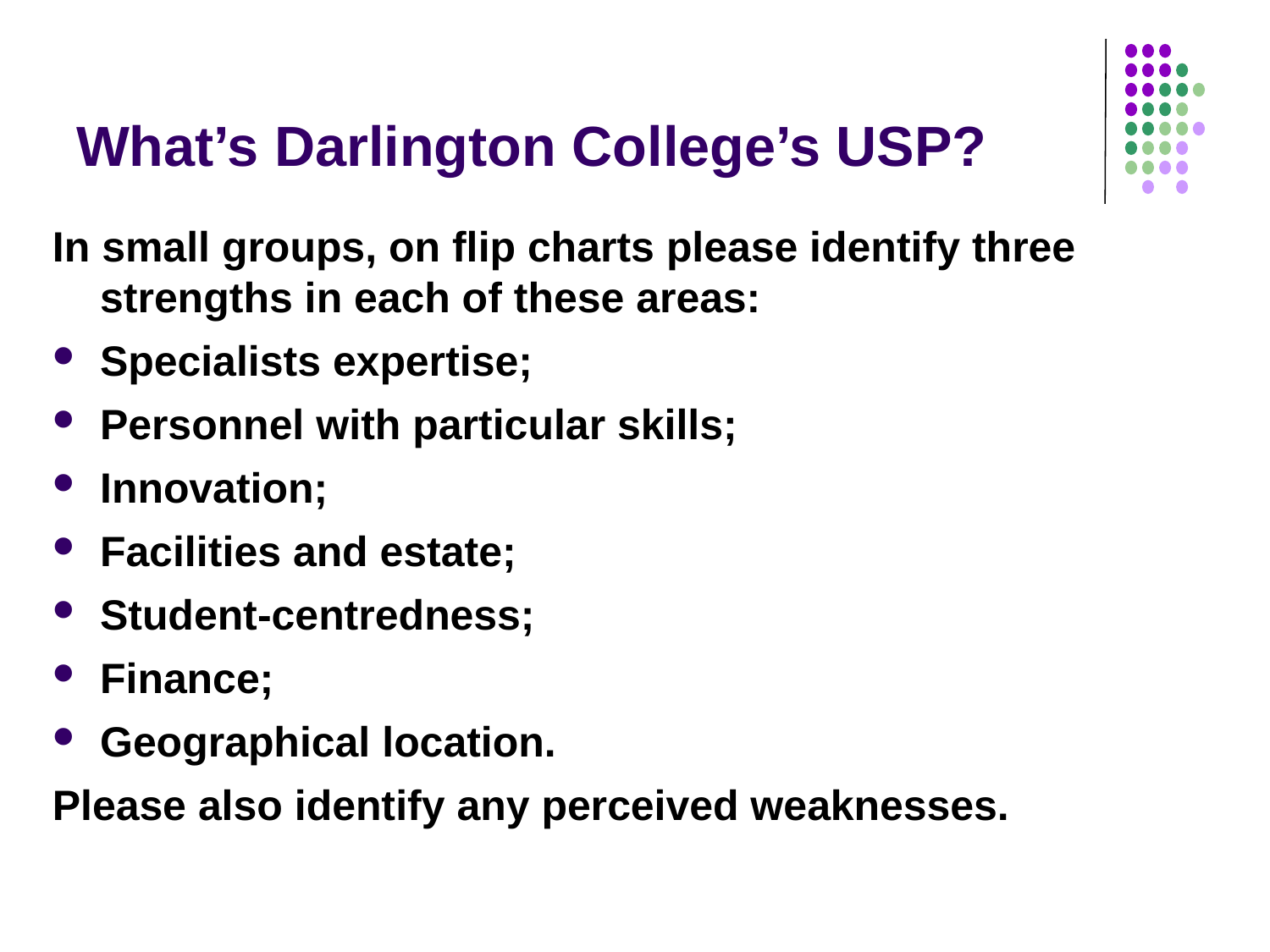

# What’s Darlington College’s USP?
In small groups, on flip charts please identify three strengths in each of these areas:
Specialists expertise;
Personnel with particular skills;
Innovation;
Facilities and estate;
Student-centredness;
Finance;
Geographical location.
Please also identify any perceived weaknesses.